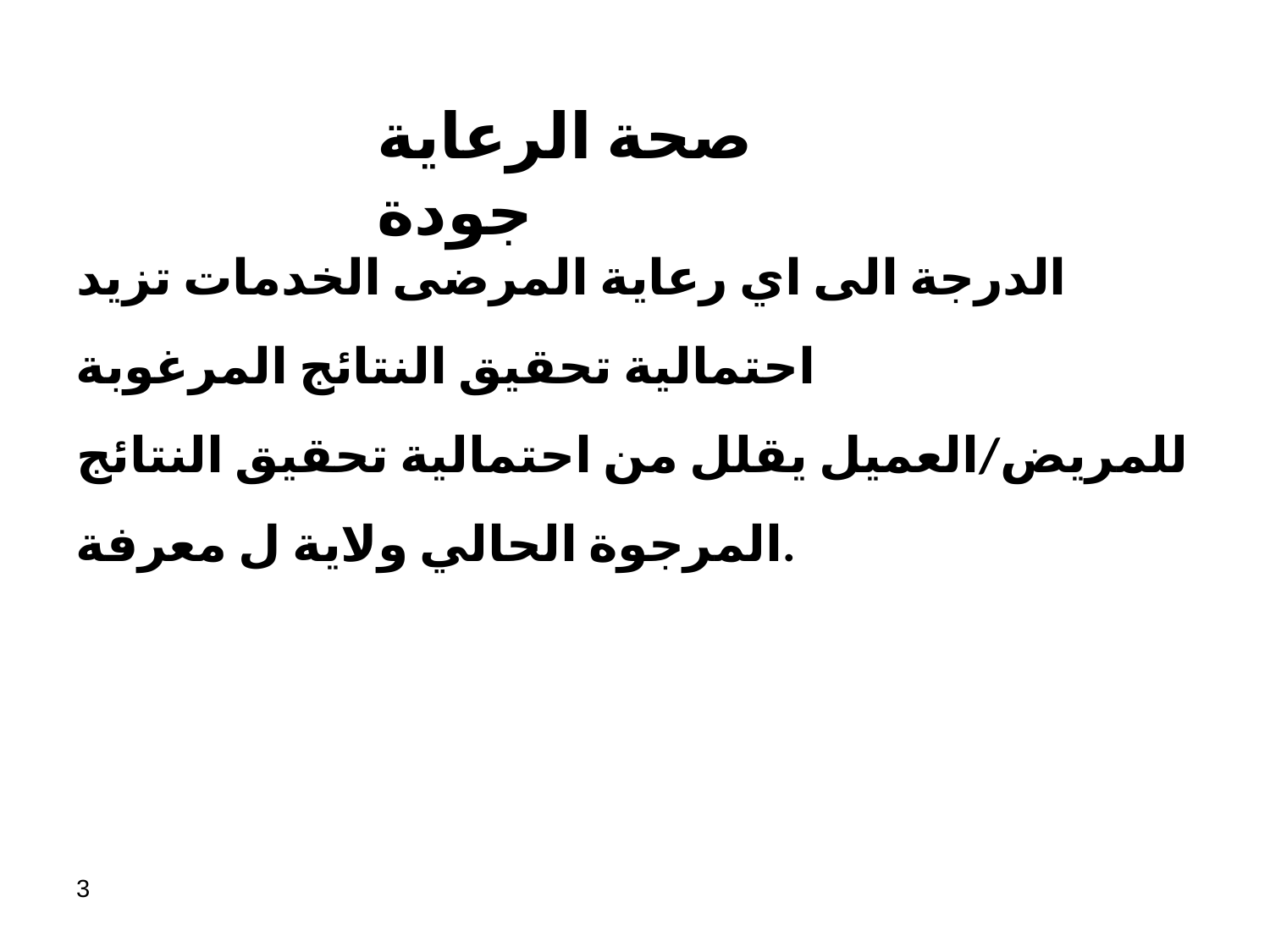

# صحة الرعاية جودة
الدرجة​ الى اي رعاية المرضى الخدمات تزيد​ احتمالية تحقيق النتائج المرغوبة للمريض/العميل يقلل من احتمالية تحقيق النتائج المرجوة الحالي​ ولاية ل معرفة.
3